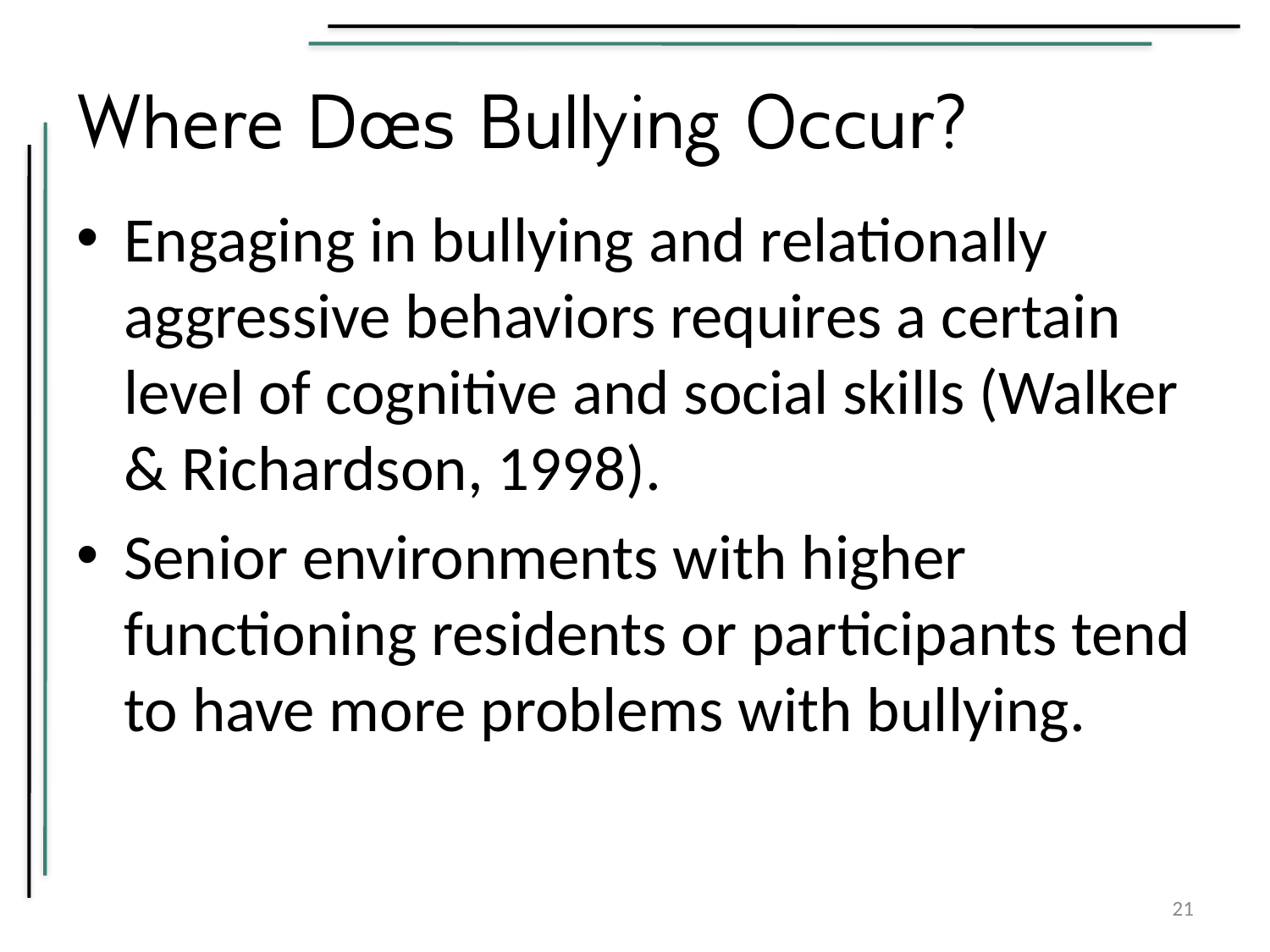

# Where Does Bullying Occur?
Engaging in bullying and relationally aggressive behaviors requires a certain level of cognitive and social skills (Walker & Richardson, 1998).
Senior environments with higher functioning residents or participants tend to have more problems with bullying.
21